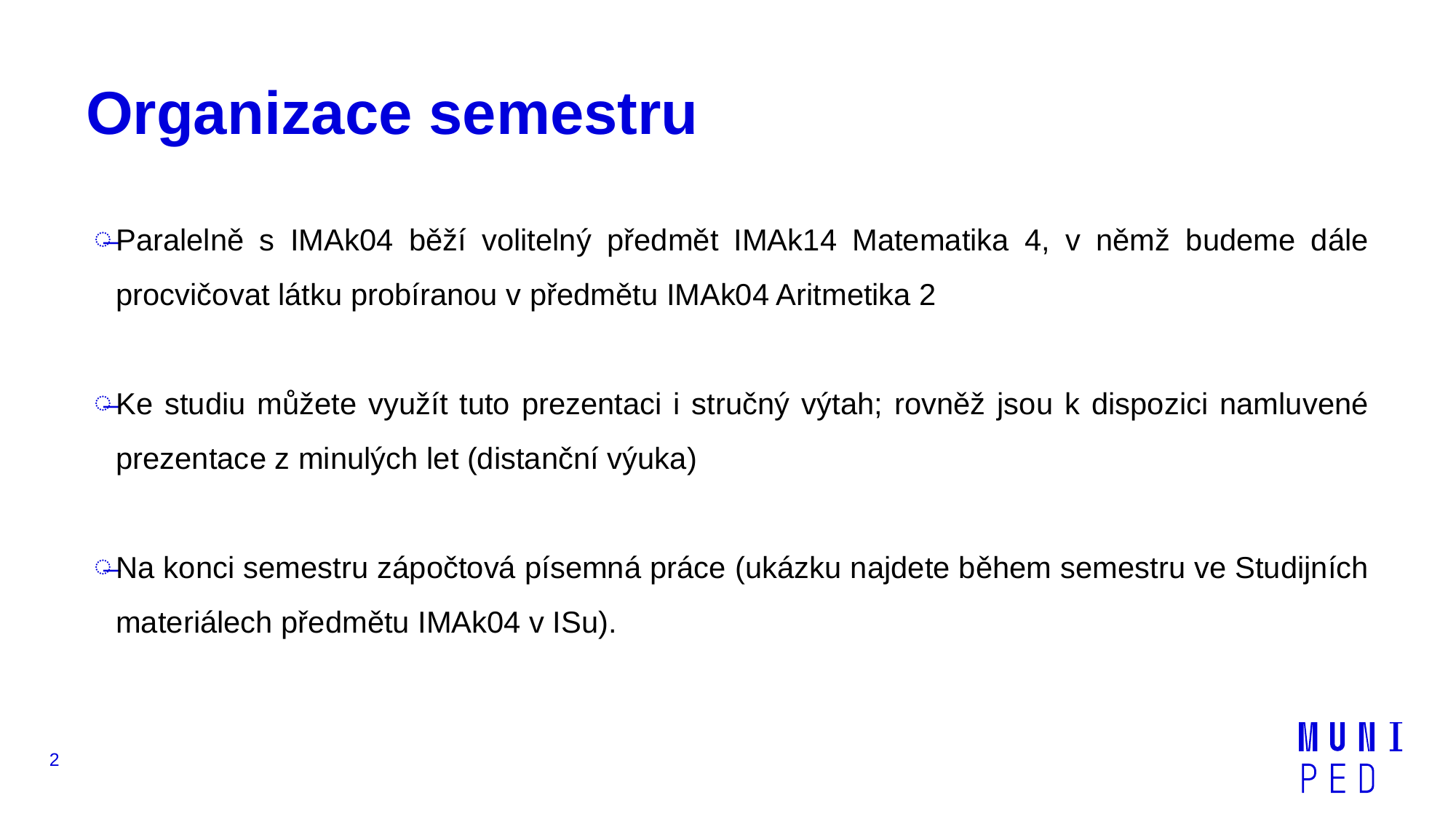

# Organizace semestru
Paralelně s IMAk04 běží volitelný předmět IMAk14 Matematika 4, v němž budeme dále procvičovat látku probíranou v předmětu IMAk04 Aritmetika 2

Ke studiu můžete využít tuto prezentaci i stručný výtah; rovněž jsou k dispozici namluvené prezentace z minulých let (distanční výuka)

Na konci semestru zápočtová písemná práce (ukázku najdete během semestru ve Studijních materiálech předmětu IMAk04 v ISu).

2